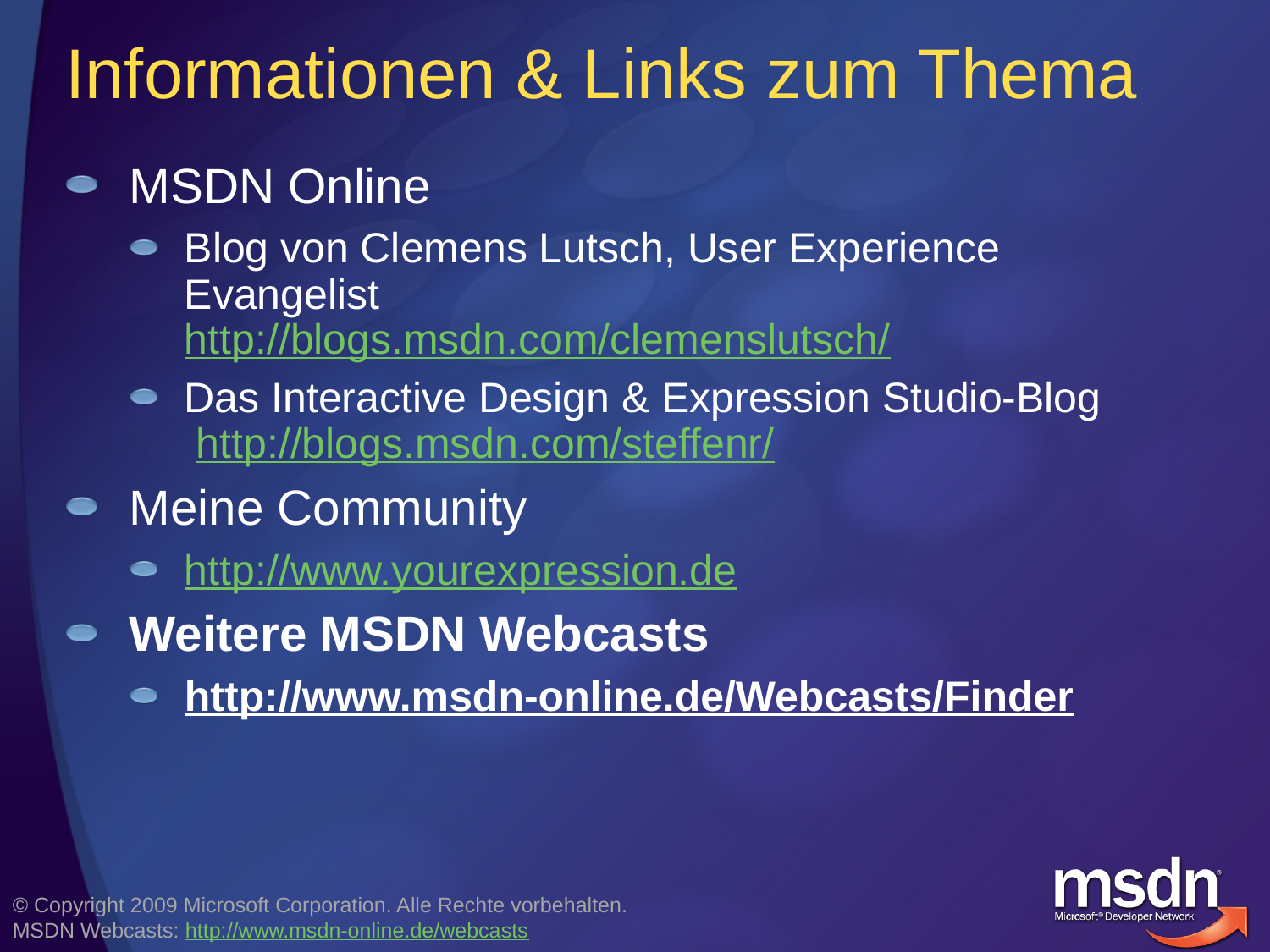

# Informationen & Links zum Thema
MSDN Online
Blog von Clemens Lutsch, User Experience Evangelist
http://blogs.msdn.com/clemenslutsch/
Das Interactive Design & Expression Studio-Blog
 http://blogs.msdn.com/steffenr/
Meine Community
http://www.yourexpression.de
Weitere MSDN Webcasts
http://www.msdn-online.de/Webcasts/Finder